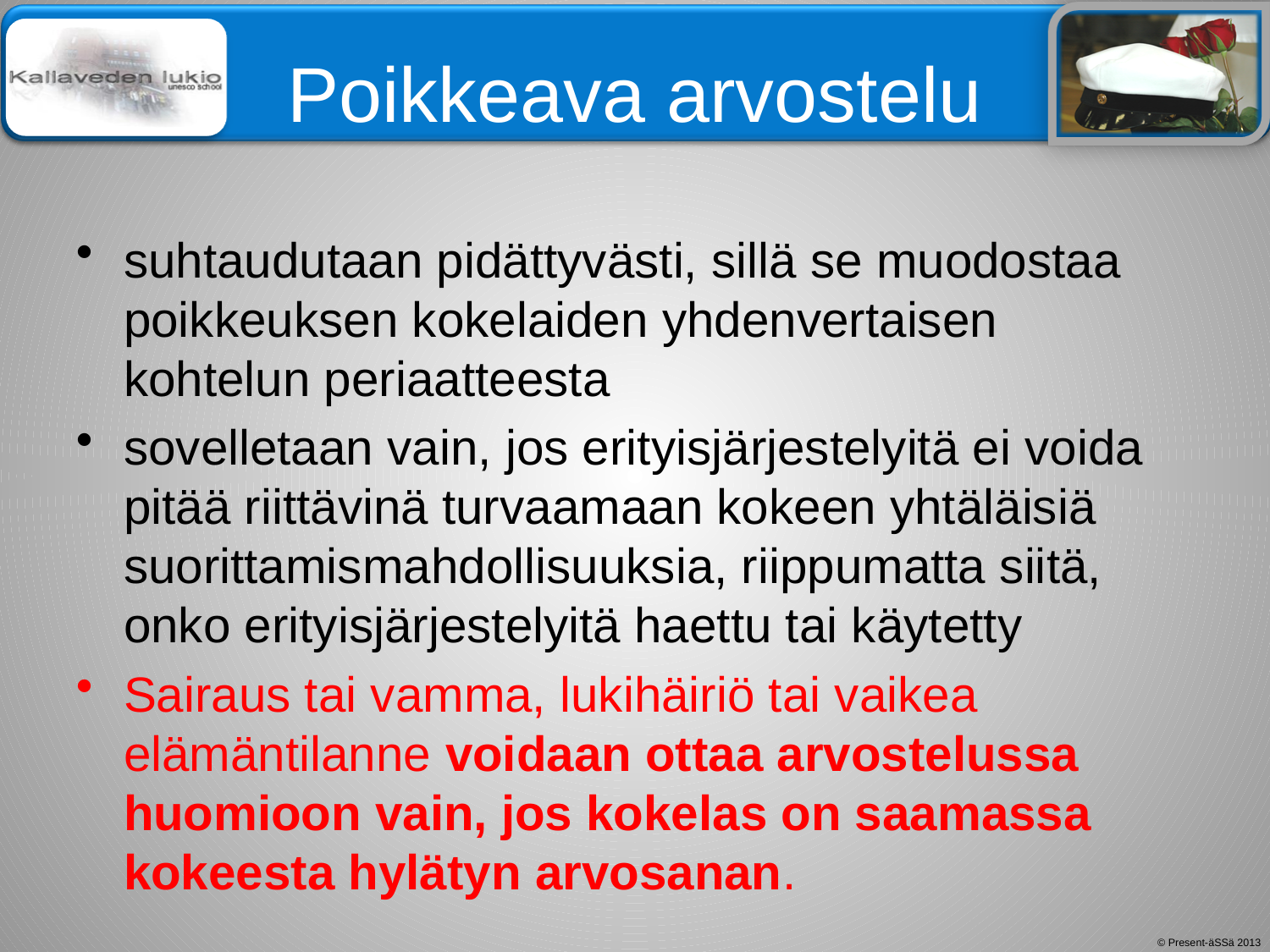

# Poikkeava arvostelu
suhtaudutaan pidättyvästi, sillä se muodostaa poikkeuksen kokelaiden yhdenvertaisen kohtelun periaatteesta
sovelletaan vain, jos erityisjärjestelyitä ei voida pitää riittävinä turvaamaan kokeen yhtäläisiä suorittamismahdollisuuksia, riippumatta siitä, onko erityisjärjestelyitä haettu tai käytetty
Sairaus tai vamma, lukihäiriö tai vaikea elämäntilanne voidaan ottaa arvostelussa huomioon vain, jos kokelas on saamassa kokeesta hylätyn arvosanan.